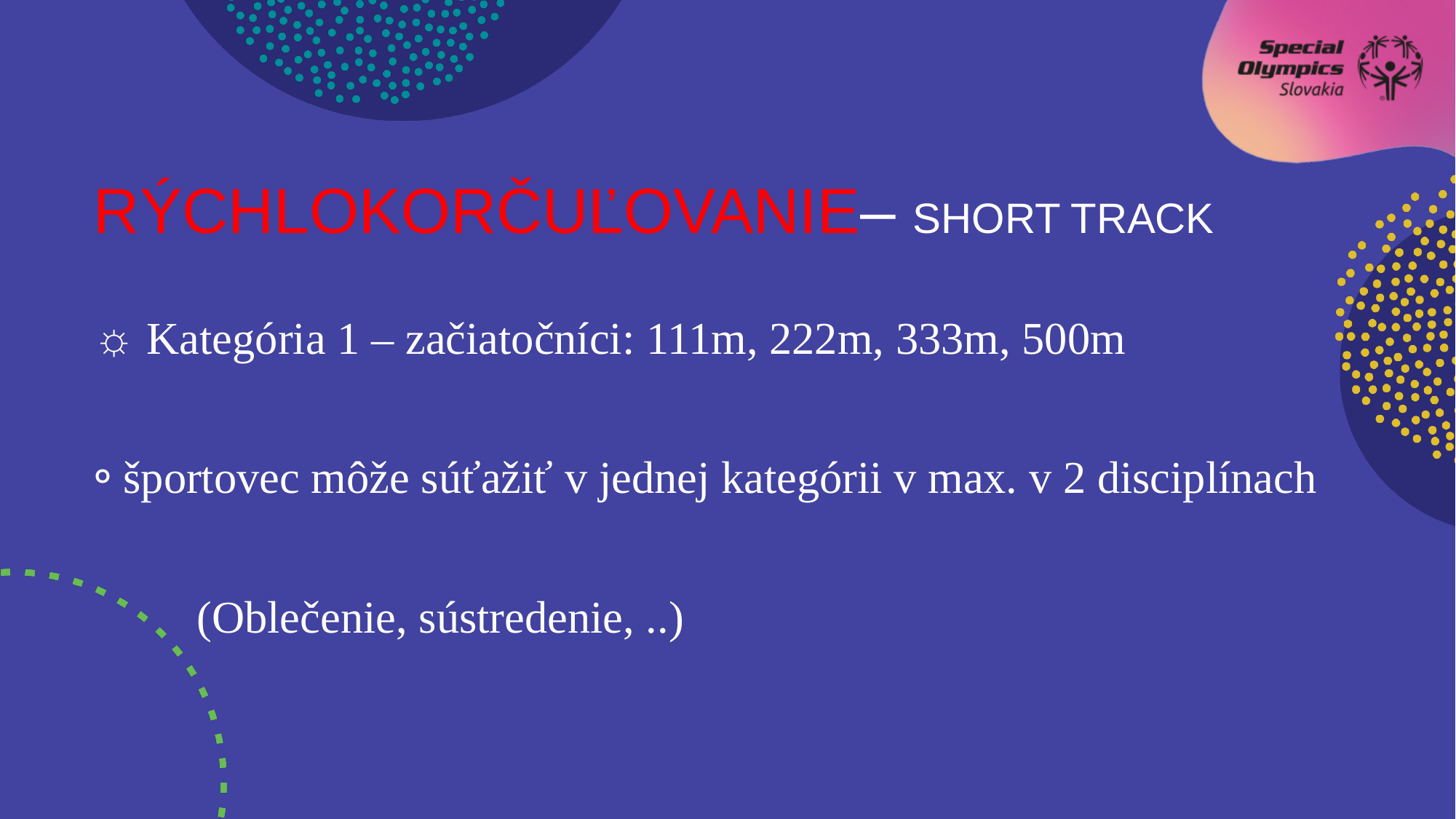

rýchlokorčuľovanie– short track

☼ Kategória 1 – začiatočníci: 111m, 222m, 333m, 500m

⸰ športovec môže súťažiť v jednej kategórii v max. v 2 disciplínach

         (Oblečenie, sústredenie, ..)